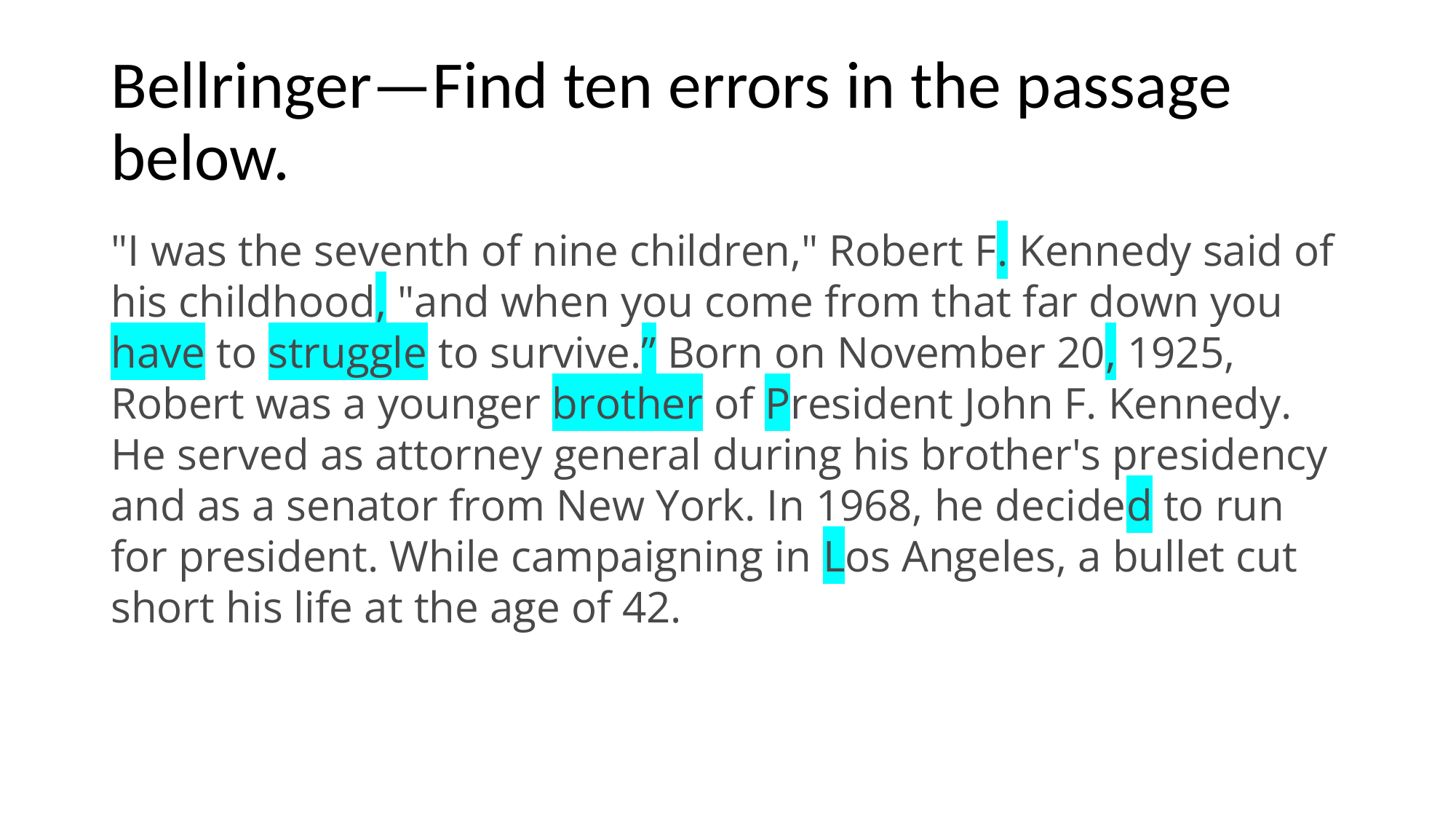

# Bellringer—Find ten errors in the passage below.
"I was the seventh of nine children," Robert F. Kennedy said of his childhood, "and when you come from that far down you have to struggle to survive.” Born on November 20, 1925, Robert was a younger brother of President John F. Kennedy. He served as attorney general during his brother's presidency and as a senator from New York. In 1968, he decided to run for president. While campaigning in Los Angeles, a bullet cut short his life at the age of 42.